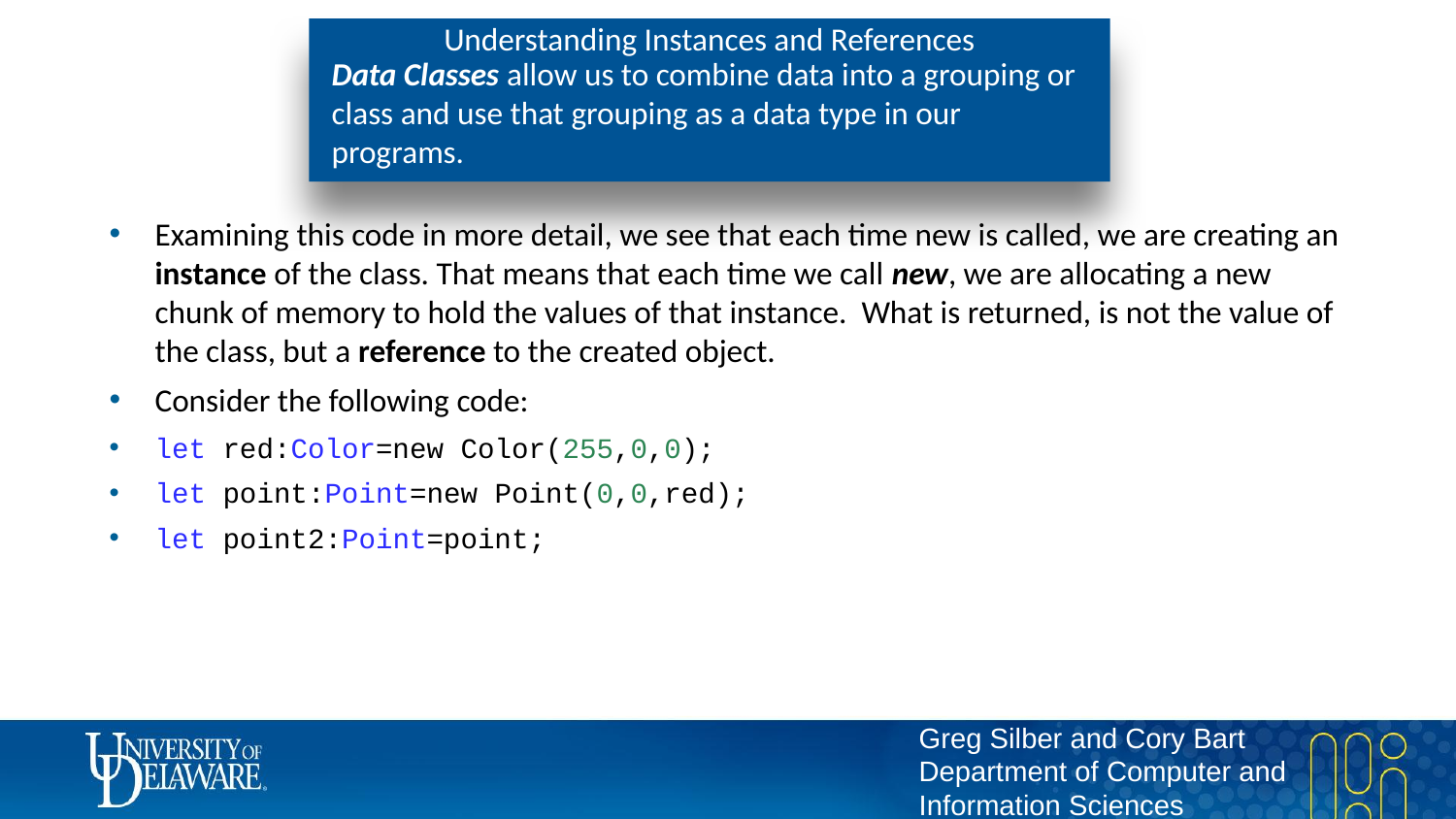

# Understanding Instances and References
Data Classes allow us to combine data into a grouping or class and use that grouping as a data type in our programs.
Examining this code in more detail, we see that each time new is called, we are creating an instance of the class. That means that each time we call new, we are allocating a new chunk of memory to hold the values of that instance.  What is returned, is not the value of the class, but a reference to the created object.
Consider the following code:
let red:Color=new Color(255,0,0);
let point:Point=new Point(0,0,red);
let point2:Point=point;